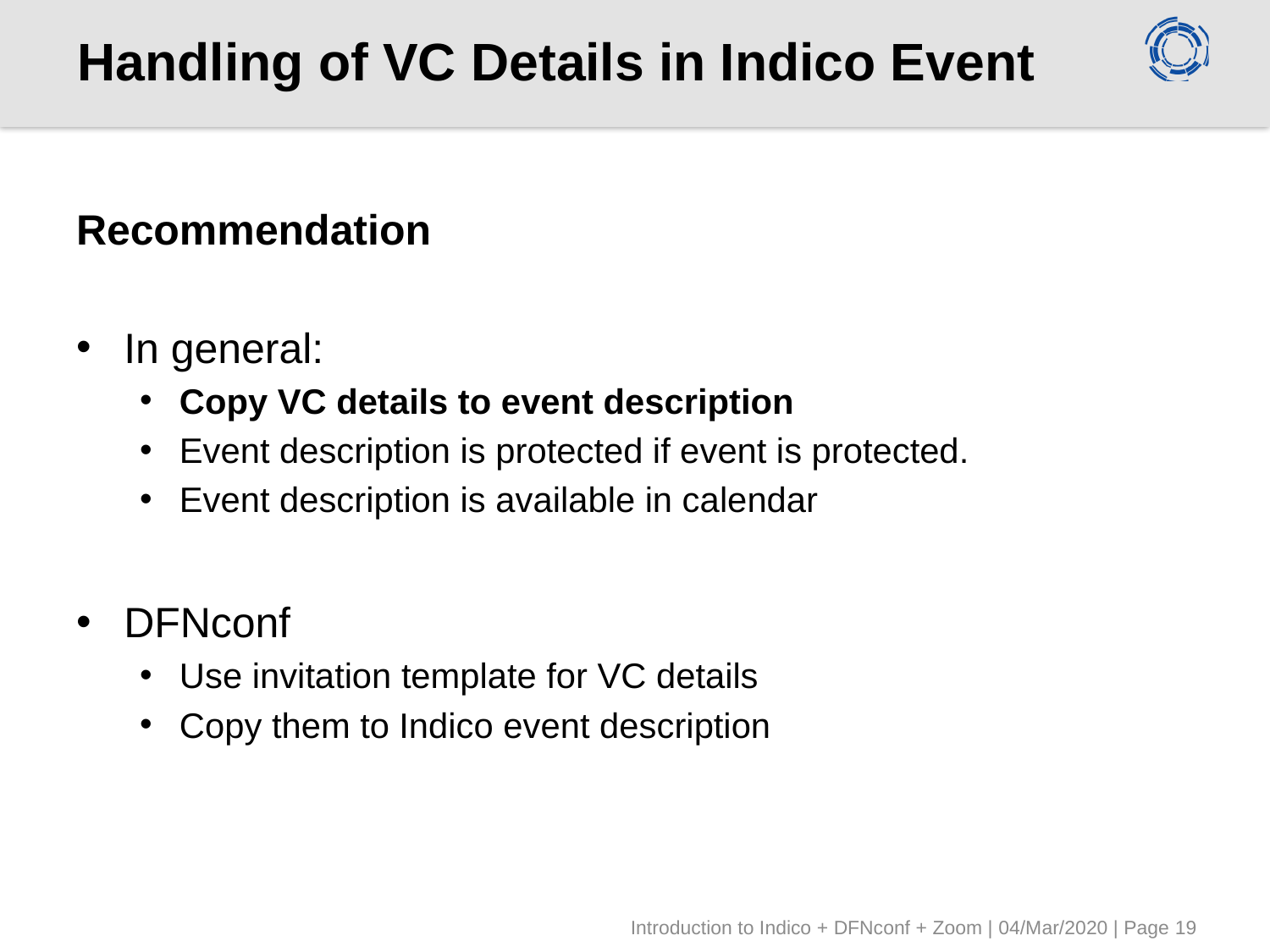

# Handling of VC Details in Indico Event
Recommendation

In general:
Copy VC details to event description
Event description is protected if event is protected.
Event description is available in calendar

DFNconf
Use invitation template for VC details
Copy them to Indico event description
Introduction to Indico + DFNconf + Zoom | 04/Mar/2020 | Page 19